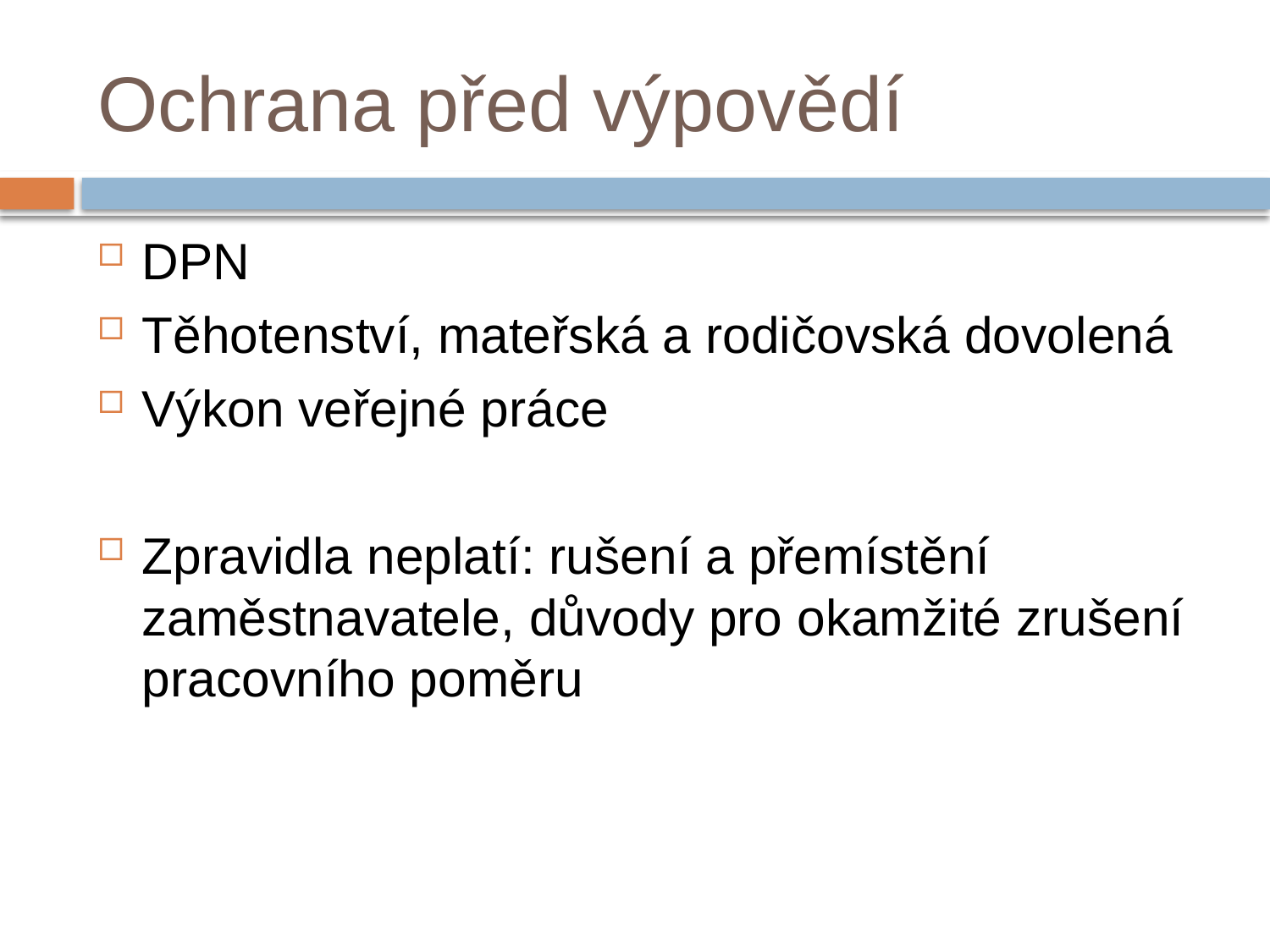

# Ochrana před výpovědí
DPN
Těhotenství, mateřská a rodičovská dovolená
Výkon veřejné práce

Zpravidla neplatí: rušení a přemístění zaměstnavatele, důvody pro okamžité zrušení pracovního poměru